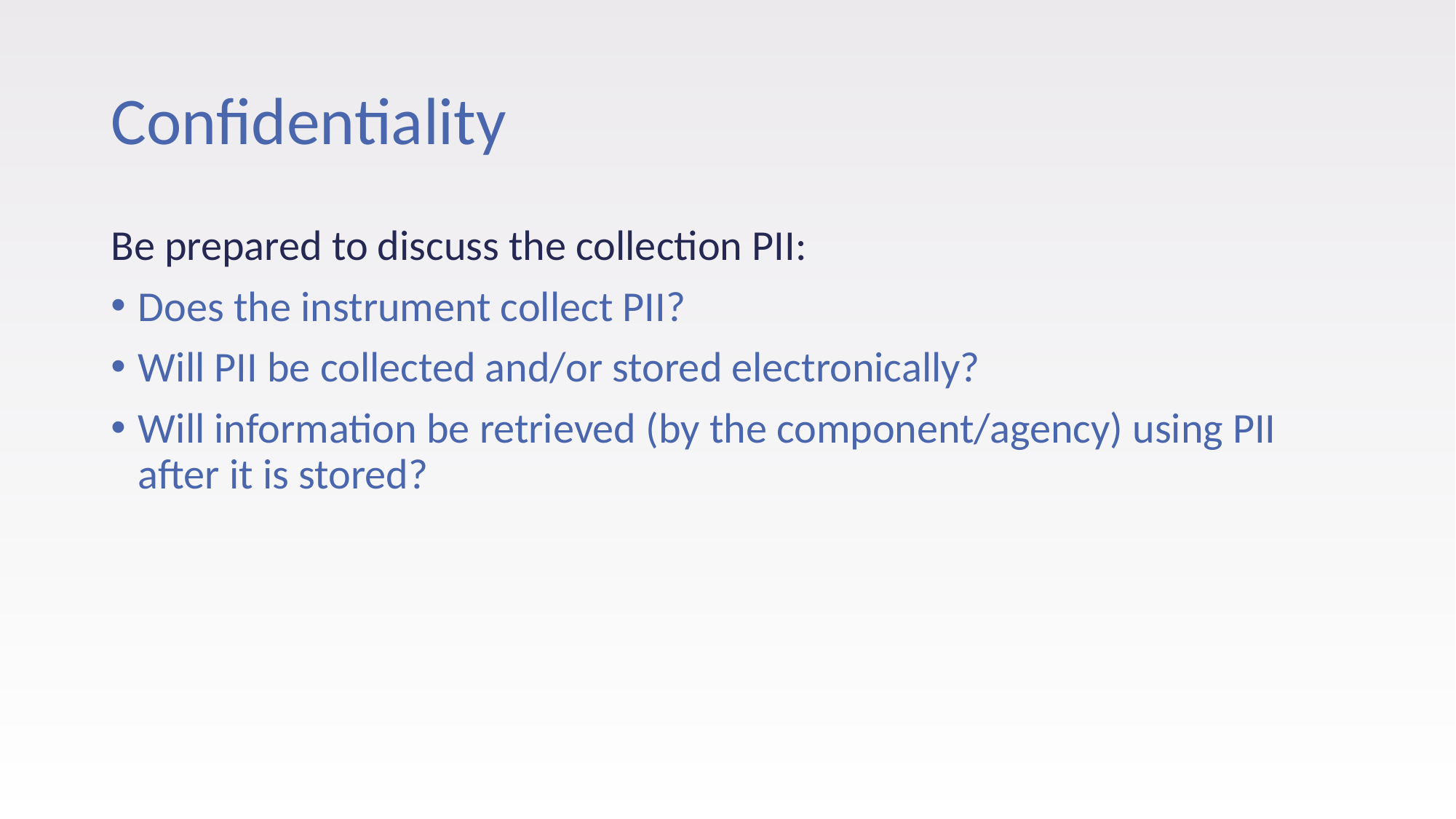

# Confidentiality
Be prepared to discuss the collection PII:
Does the instrument collect PII?
Will PII be collected and/or stored electronically?
Will information be retrieved (by the component/agency) using PII after it is stored?